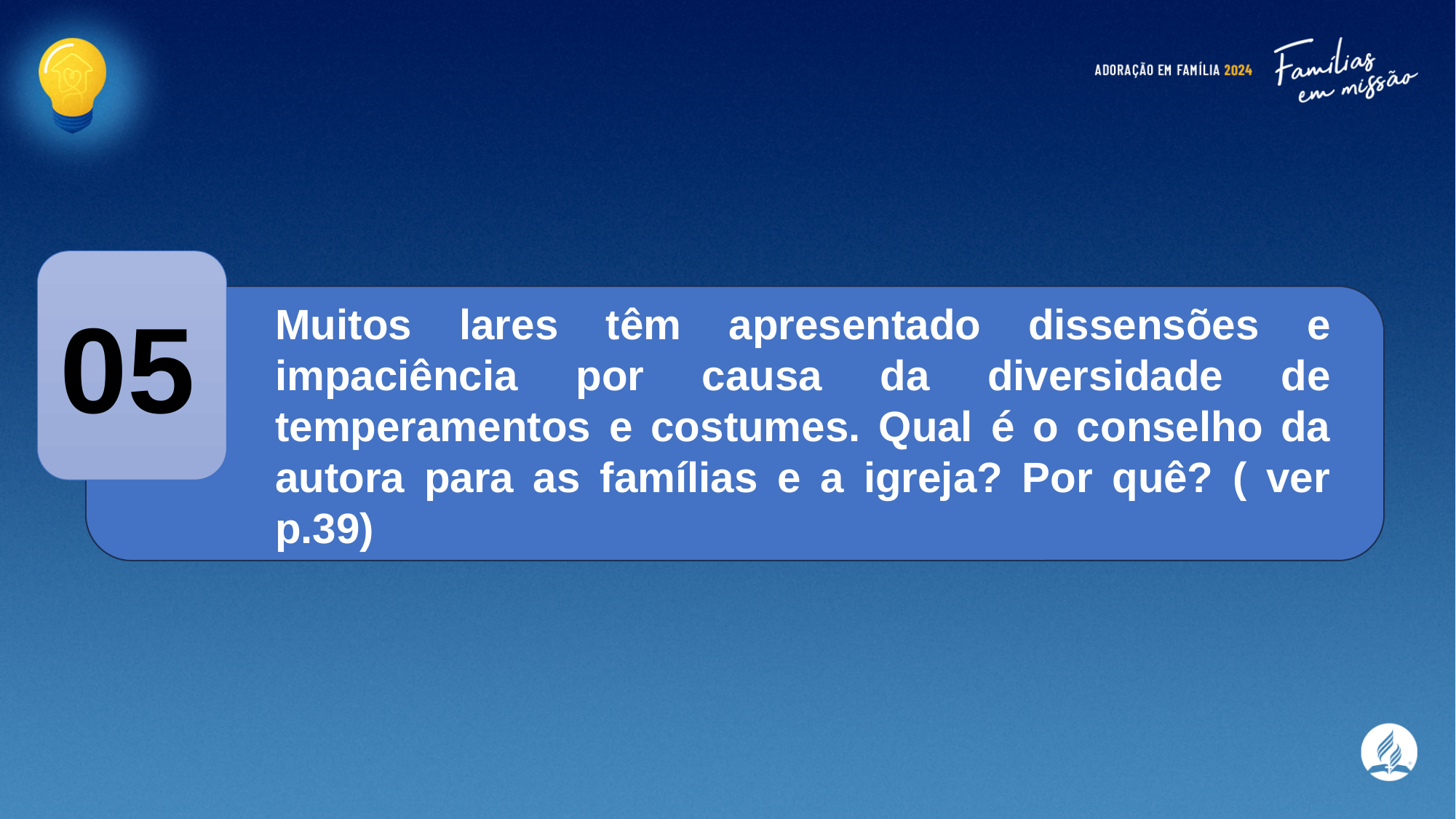

05

Muitos lares têm apresentado dissensões e impaciência por causa da diversidade de temperamentos e costumes. Qual é o conselho da autora para as famílias e a igreja? Por quê? ( ver p.39)